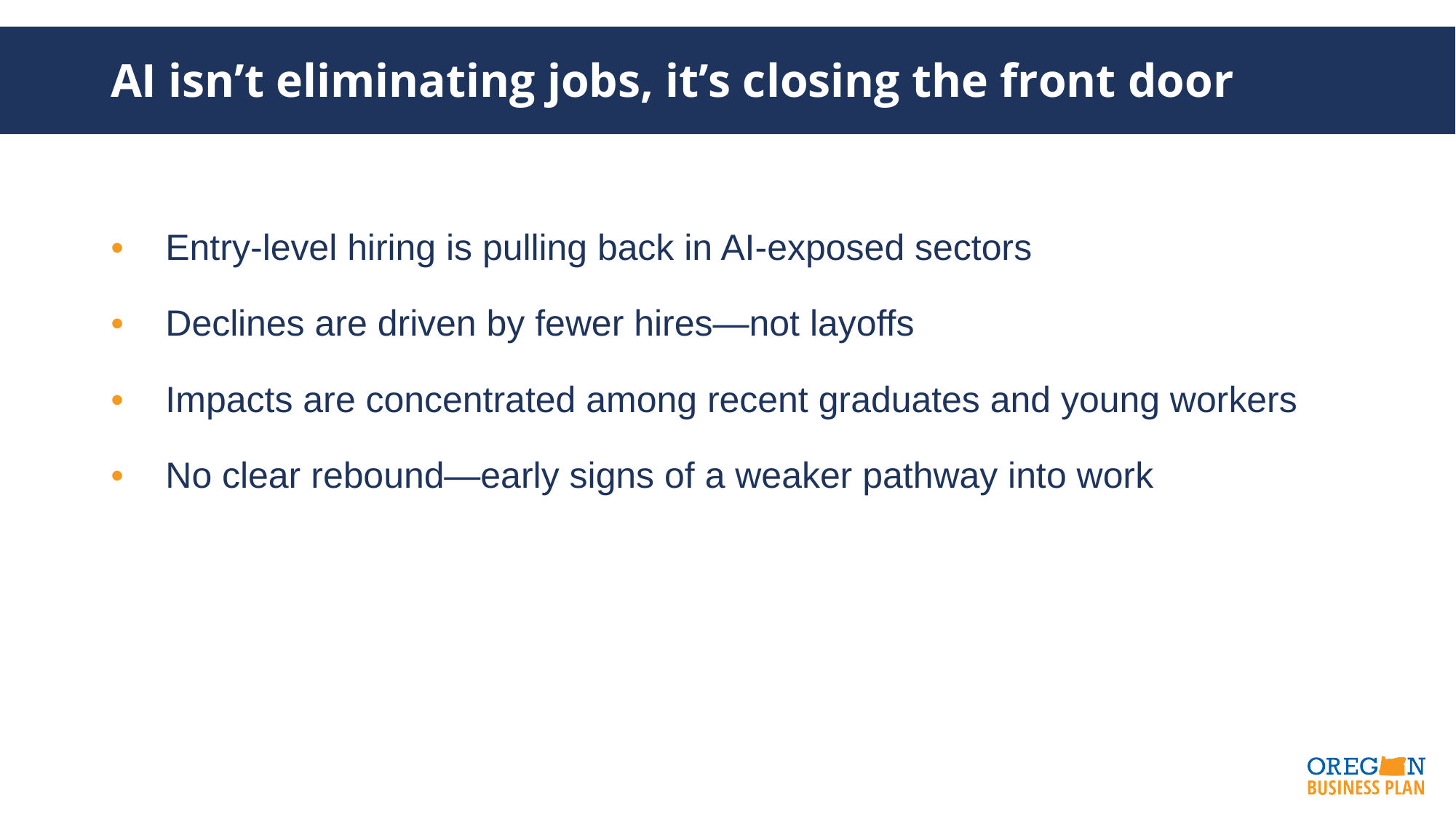

# AI isn’t eliminating jobs, it’s closing the front door
Entry-level hiring is pulling back in AI-exposed sectors
Declines are driven by fewer hires—not layoffs
Impacts are concentrated among recent graduates and young workers
No clear rebound—early signs of a weaker pathway into work